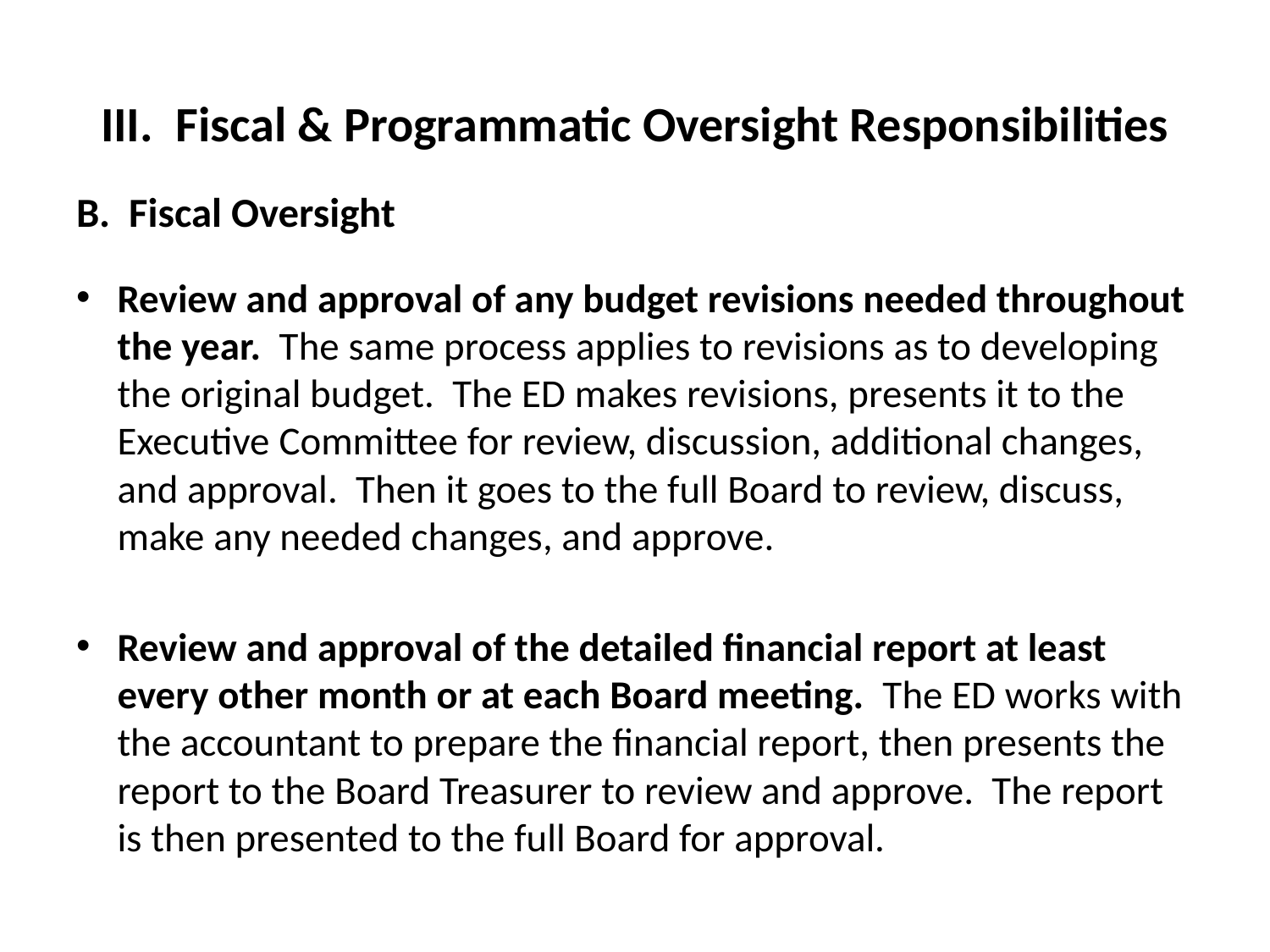

# III.  Fiscal & Programmatic Oversight Responsibilities
B.  Fiscal Oversight

Review and approval of any budget revisions needed throughout the year.  The same process applies to revisions as to developing the original budget.  The ED makes revisions, presents it to the Executive Committee for review, discussion, additional changes, and approval.  Then it goes to the full Board to review, discuss, make any needed changes, and approve.

Review and approval of the detailed financial report at least every other month or at each Board meeting.  The ED works with the accountant to prepare the financial report, then presents the report to the Board Treasurer to review and approve.  The report is then presented to the full Board for approval.